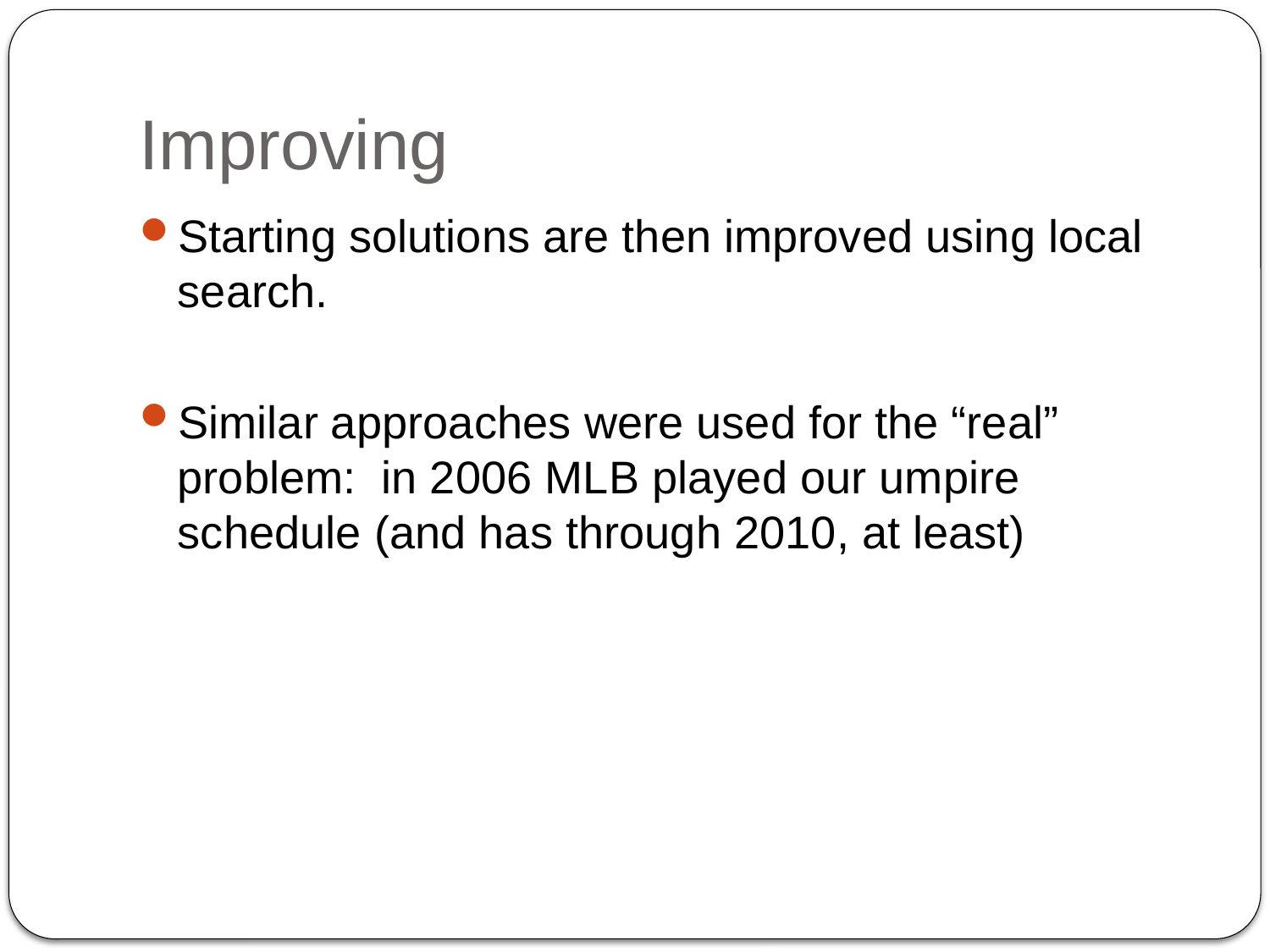

# Improving
Starting solutions are then improved using local search.

Similar approaches were used for the “real” problem:  in 2006 MLB played our umpire schedule (and has through 2010, at least)